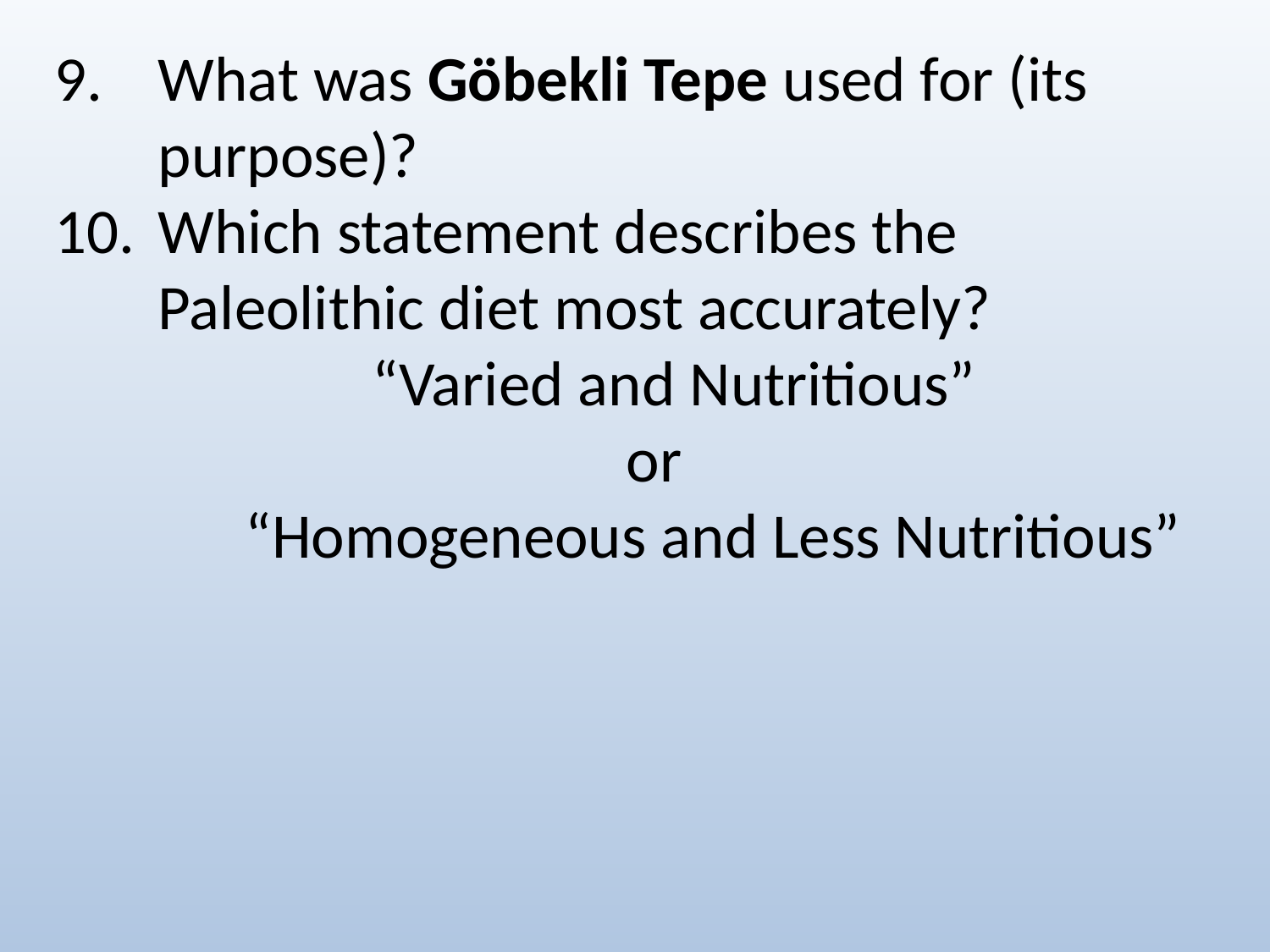

What was Göbekli Tepe used for (its purpose)?
Which statement describes the Paleolithic diet most accurately?
		“Varied and Nutritious”
				or
	“Homogeneous and Less Nutritious”